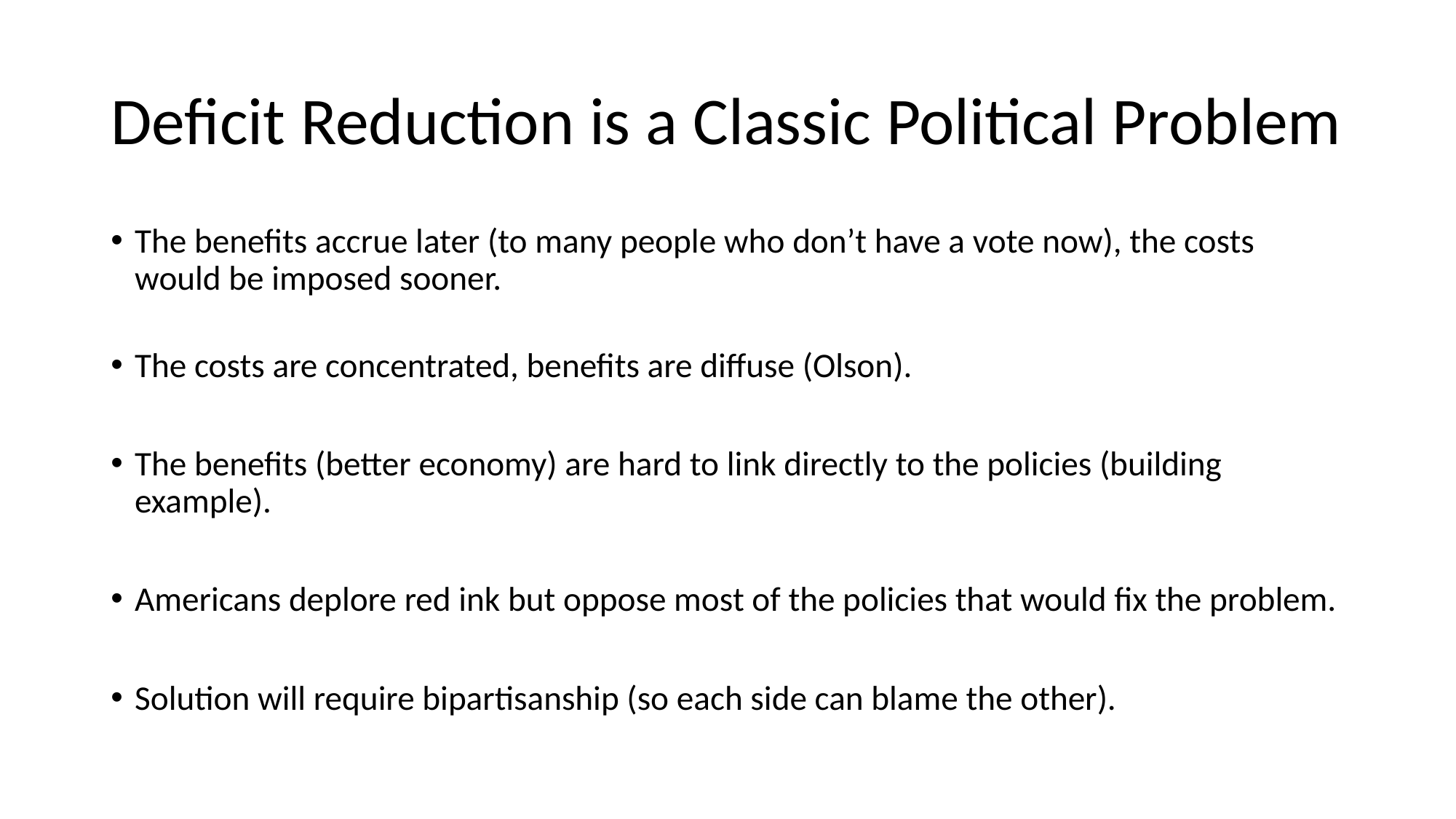

# Deficit Reduction is a Classic Political Problem
The benefits accrue later (to many people who don’t have a vote now), the costs would be imposed sooner.

The costs are concentrated, benefits are diffuse (Olson).

The benefits (better economy) are hard to link directly to the policies (building example).

Americans deplore red ink but oppose most of the policies that would fix the problem.

Solution will require bipartisanship (so each side can blame the other).